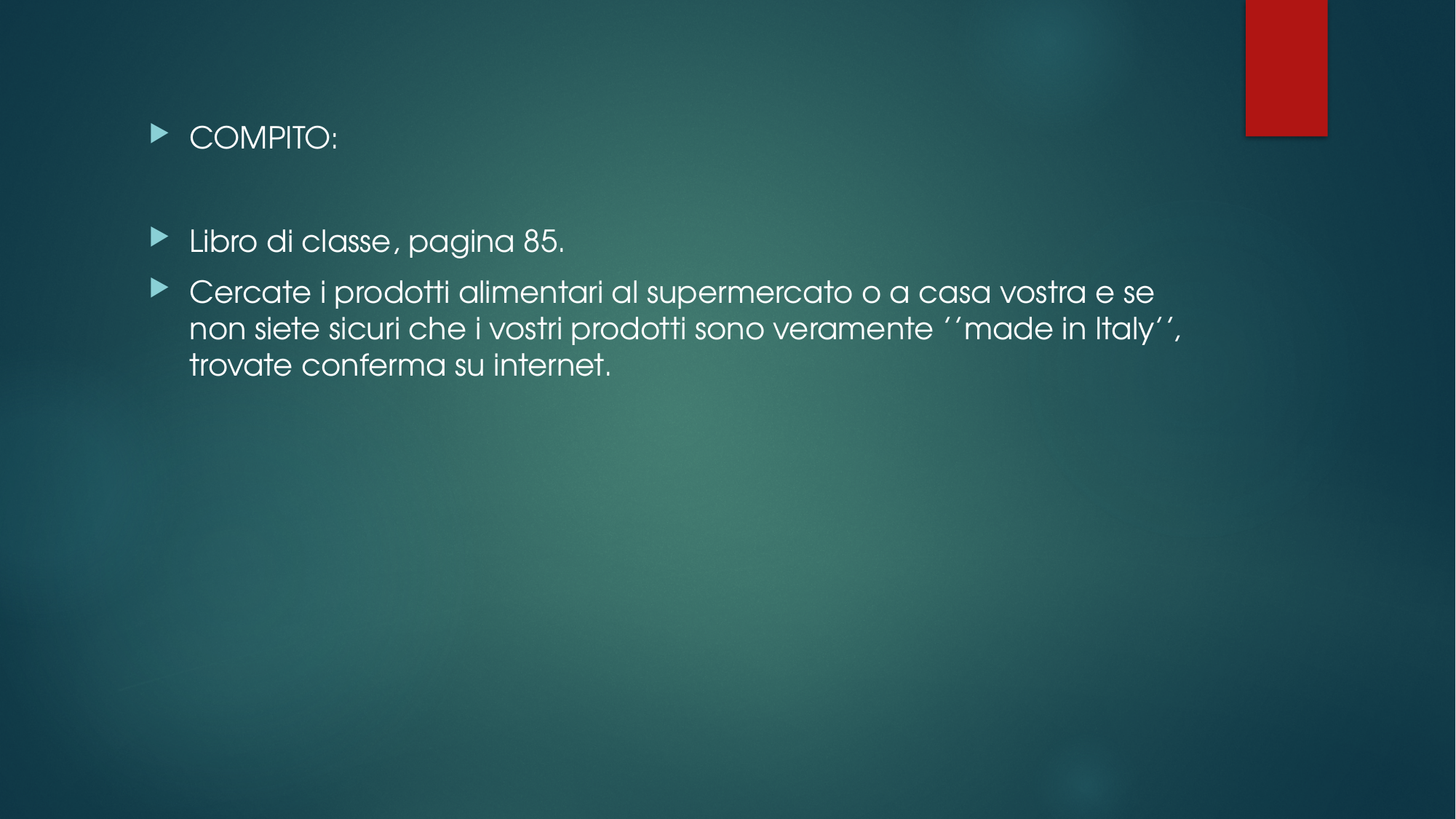

COMPITO:

Libro di classe, pagina 85.
Cercate i prodotti alimentari al supermercato o a casa vostra e se non siete sicuri che i vostri prodotti sono veramente ’’made in Italy’’, trovate conferma su internet.